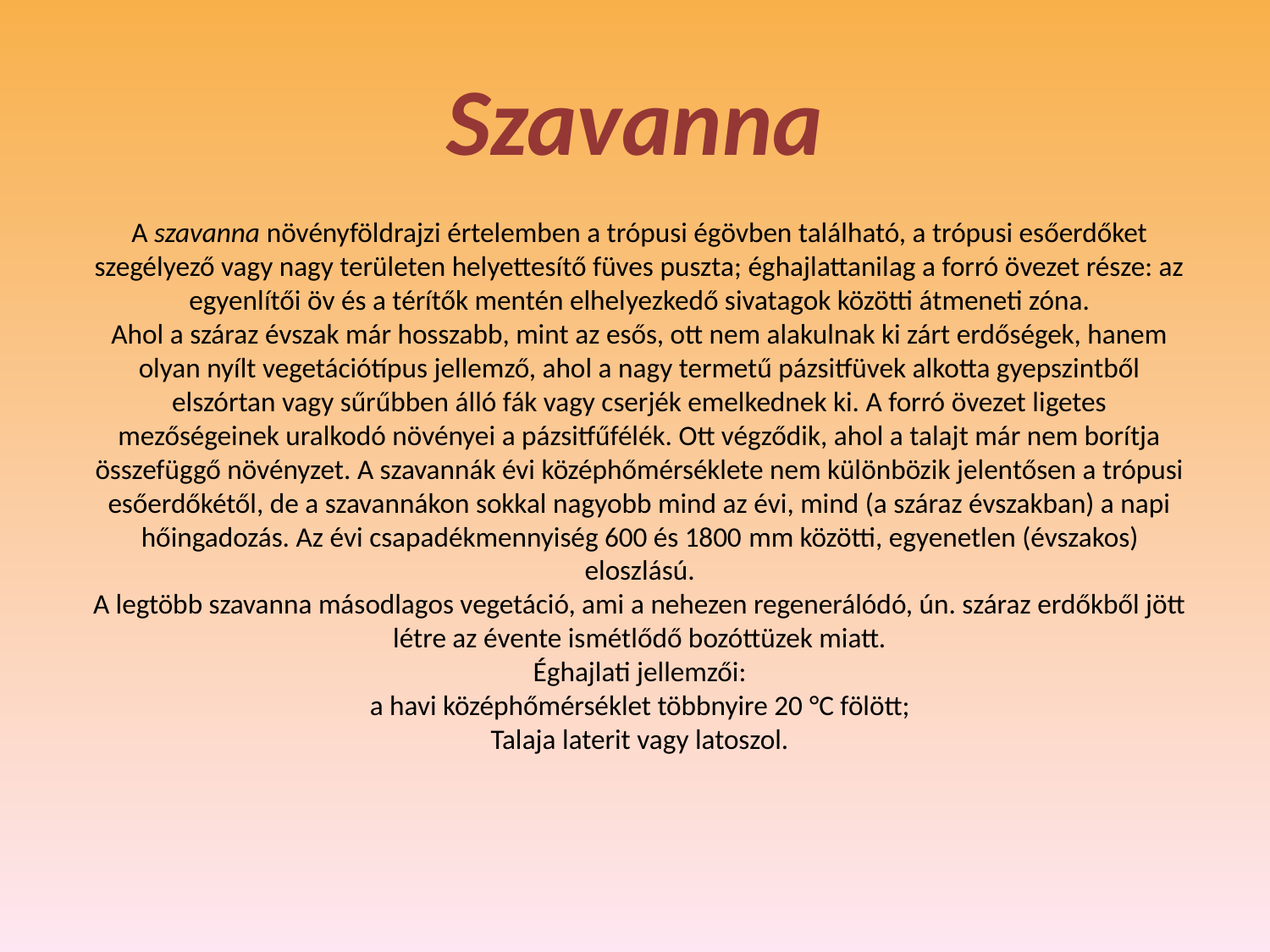

# Szavanna
A szavanna növényföldrajzi értelemben a trópusi égövben található, a trópusi esőerdőket szegélyező vagy nagy területen helyettesítő füves puszta; éghajlattanilag a forró övezet része: az egyenlítői öv és a térítők mentén elhelyezkedő sivatagok közötti átmeneti zóna.
Ahol a száraz évszak már hosszabb, mint az esős, ott nem alakulnak ki zárt erdőségek, hanem olyan nyílt vegetációtípus jellemző, ahol a nagy termetű pázsitfüvek alkotta gyepszintből elszórtan vagy sűrűbben álló fák vagy cserjék emelkednek ki. A forró övezet ligetes mezőségeinek uralkodó növényei a pázsitfűfélék. Ott végződik, ahol a talajt már nem borítja összefüggő növényzet. A szavannák évi középhőmérséklete nem különbözik jelentősen a trópusi esőerdőkétől, de a szavannákon sokkal nagyobb mind az évi, mind (a száraz évszakban) a napi hőingadozás. Az évi csapadékmennyiség 600 és 1800 mm közötti, egyenetlen (évszakos) eloszlású.
A legtöbb szavanna másodlagos vegetáció, ami a nehezen regenerálódó, ún. száraz erdőkből jött létre az évente ismétlődő bozóttüzek miatt.
Éghajlati jellemzői:
a havi középhőmérséklet többnyire 20 °C fölött;
Talaja laterit vagy latoszol.